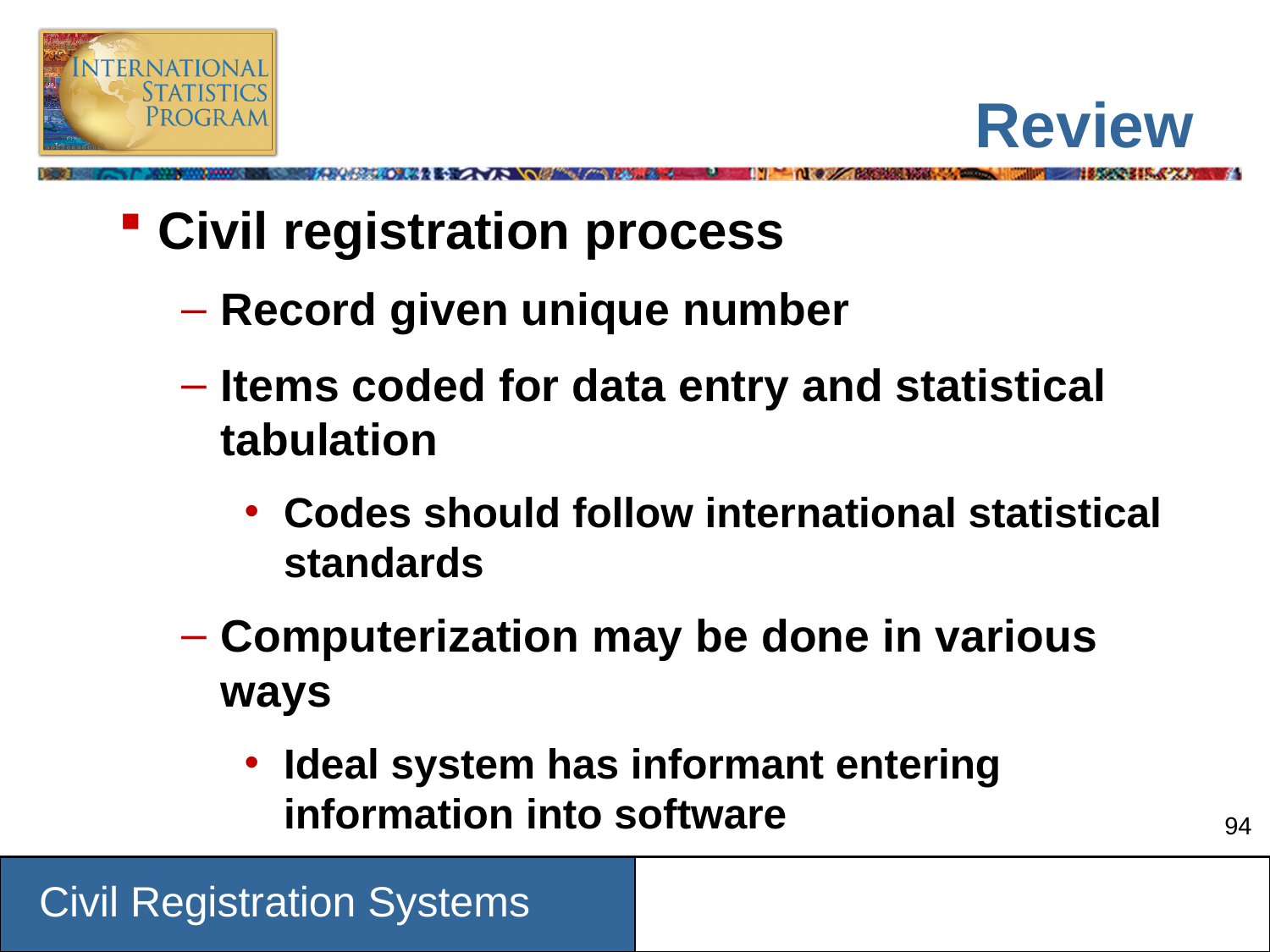

# Review
Civil registration process
Record given unique number
Items coded for data entry and statistical tabulation
Codes should follow international statistical standards
Computerization may be done in various ways
Ideal system has informant entering information into software